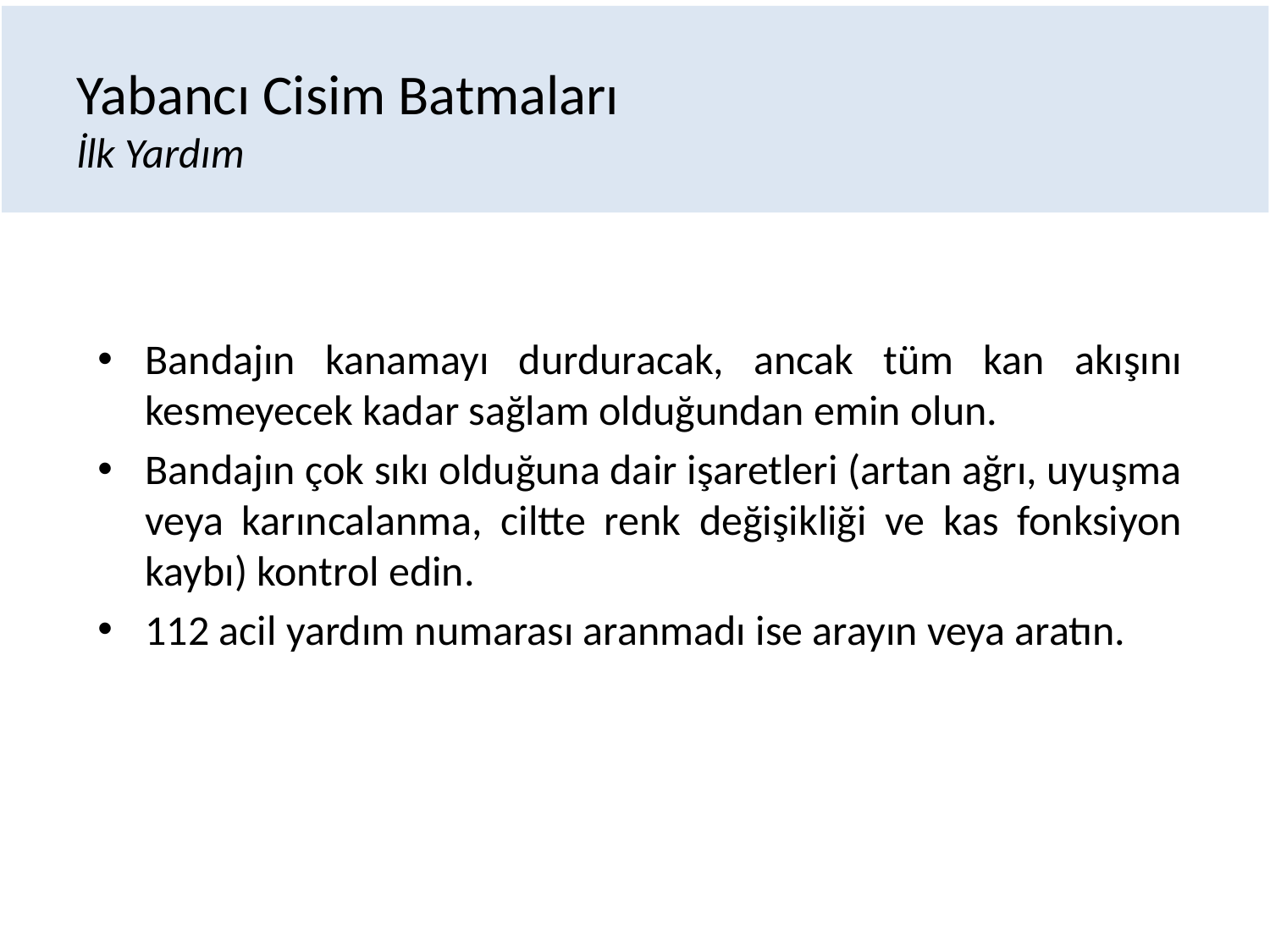

# Yabancı Cisim Batmaları İlk Yardım
Bandajın kanamayı durduracak, ancak tüm kan akışını kesmeyecek kadar sağlam olduğundan emin olun.
Bandajın çok sıkı olduğuna dair işaretleri (artan ağrı, uyuşma veya karıncalanma, ciltte renk değişikliği ve kas fonksiyon kaybı) kontrol edin.
112 acil yardım numarası aranmadı ise arayın veya aratın.